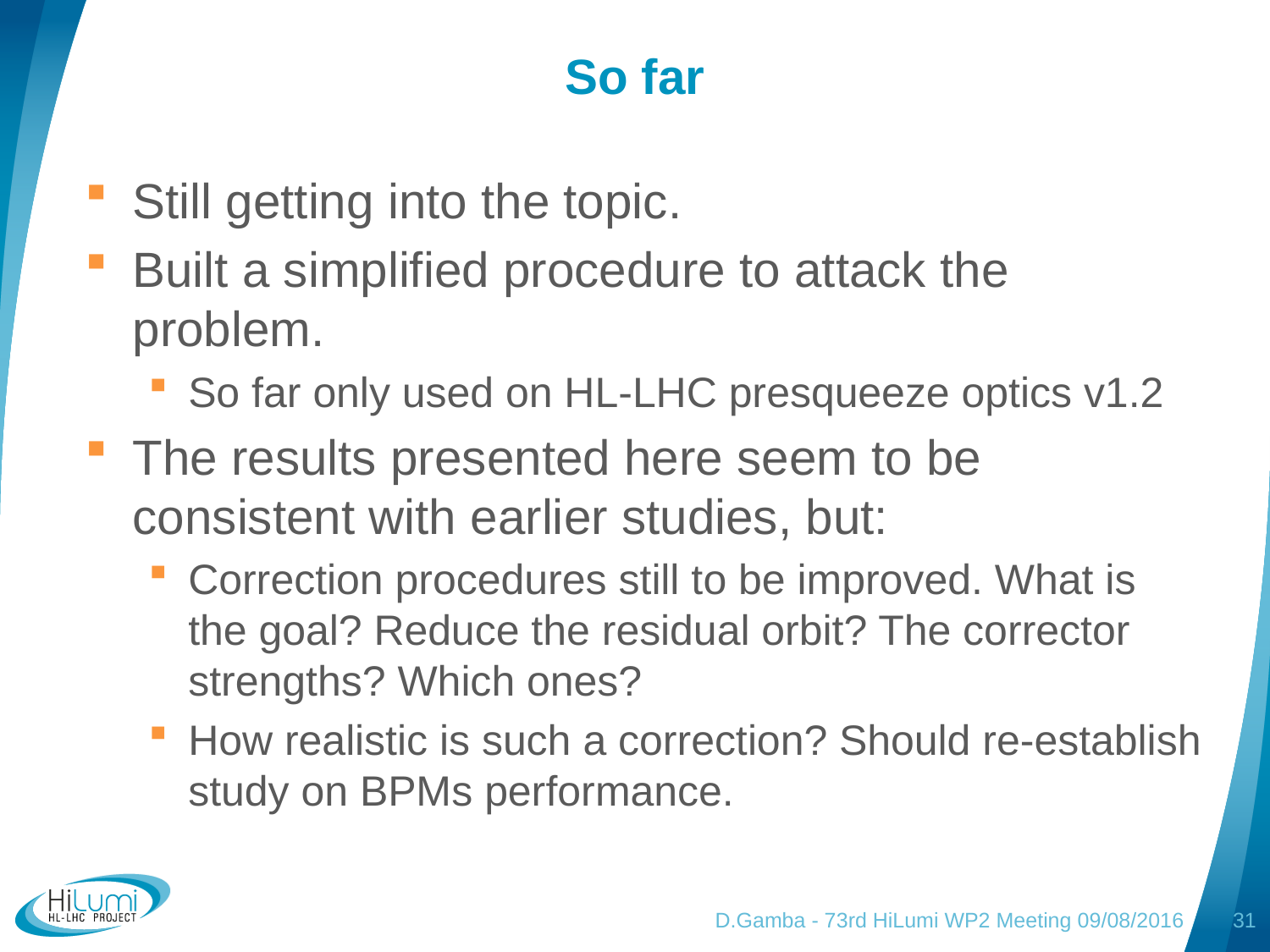

# So far
Still getting into the topic.
Built a simplified procedure to attack the problem.
So far only used on HL-LHC presqueeze optics v1.2
The results presented here seem to be consistent with earlier studies, but:
Correction procedures still to be improved. What is the goal? Reduce the residual orbit? The corrector strengths? Which ones?
How realistic is such a correction? Should re-establish study on BPMs performance.

D.Gamba - 73rd HiLumi WP2 Meeting 09/08/2016
31